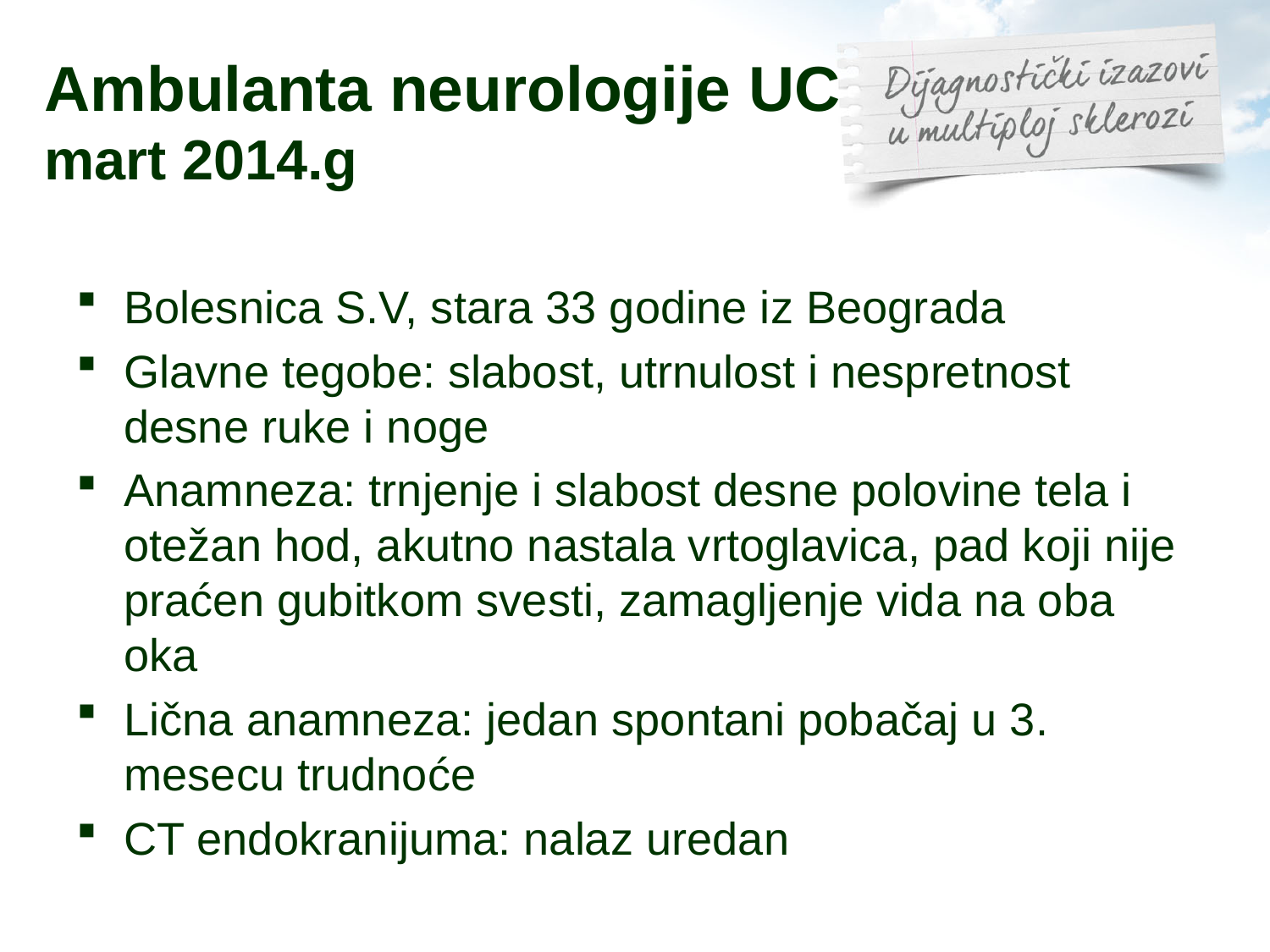

# Ambulanta neurologije UC mart 2014.g

Bolesnica S.V, stara 33 godine iz Beograda
Glavne tegobe: slabost, utrnulost i nespretnost desne ruke i noge
Anamneza: trnjenje i slabost desne polovine tela i otežan hod, akutno nastala vrtoglavica, pad koji nije praćen gubitkom svesti, zamagljenje vida na oba oka
Lična anamneza: jedan spontani pobačaj u 3. mesecu trudnoće
CT endokranijuma: nalaz uredan